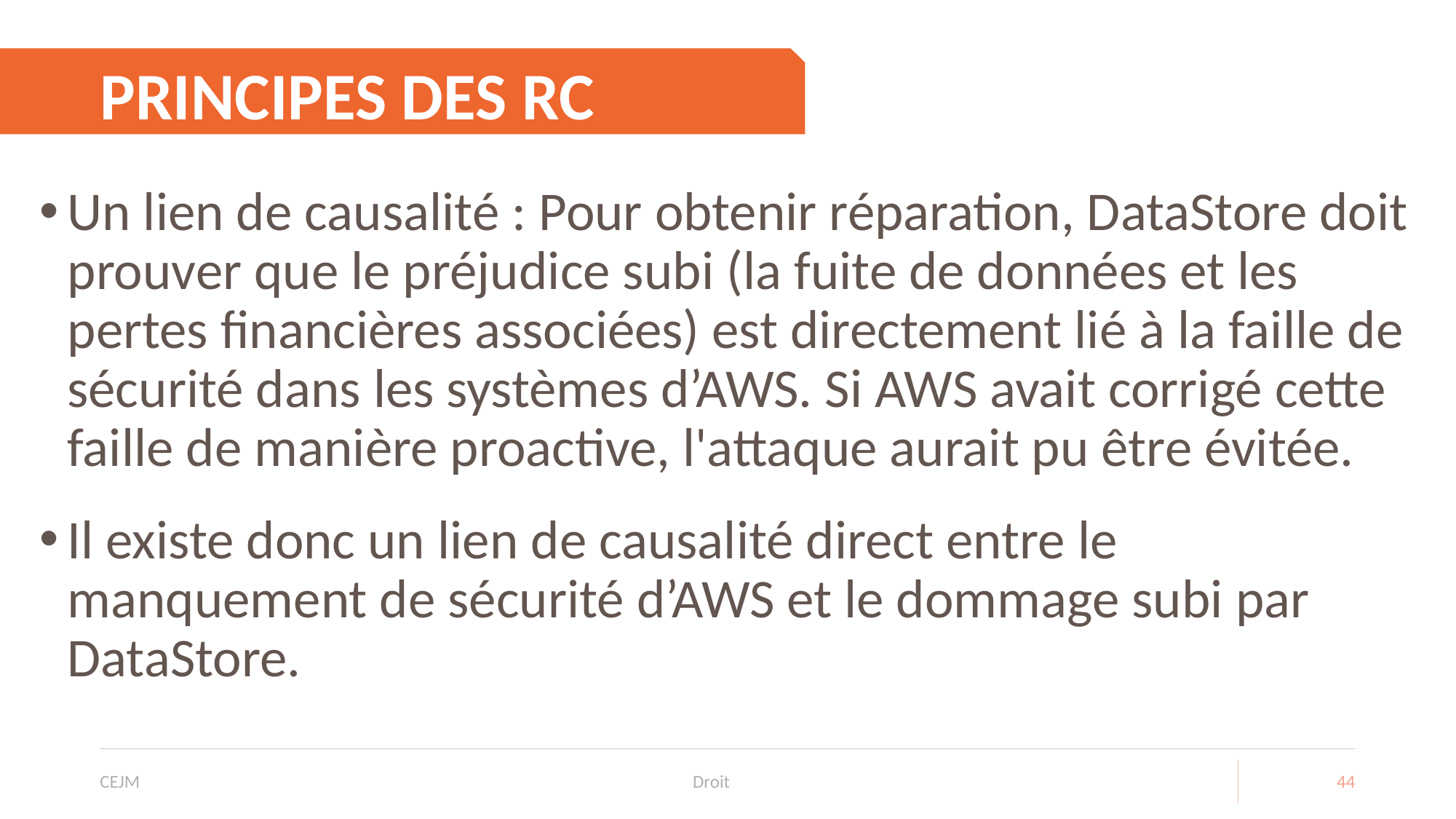

# PRINCIPES DES RC

Un lien de causalité : Pour obtenir réparation, DataStore doit prouver que le préjudice subi (la fuite de données et les pertes financières associées) est directement lié à la faille de sécurité dans les systèmes d’AWS. Si AWS avait corrigé cette faille de manière proactive, l'attaque aurait pu être évitée.
Il existe donc un lien de causalité direct entre le manquement de sécurité d’AWS et le dommage subi par DataStore.
CEJM
Droit
44